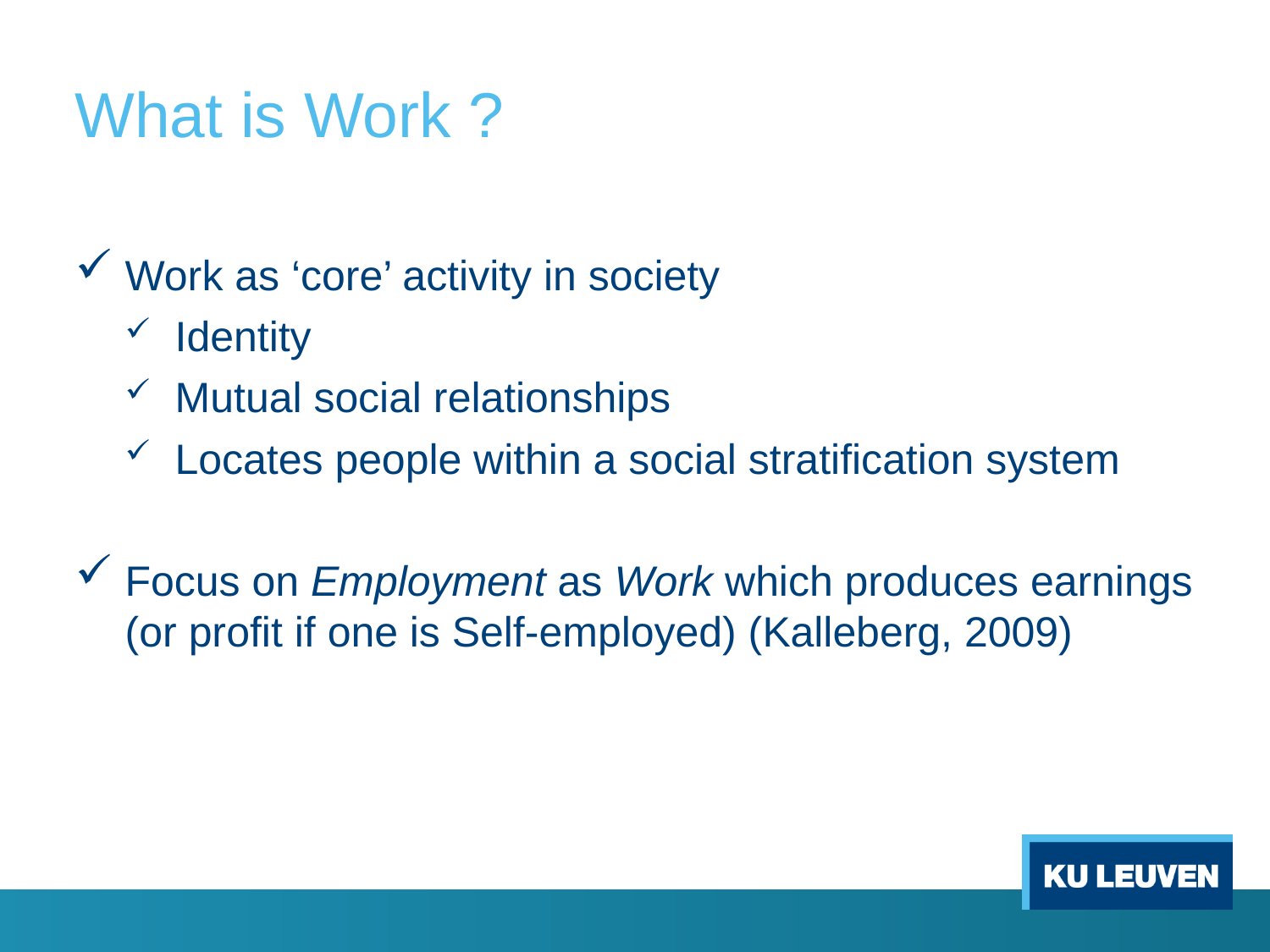

# What is Work ?

Work as ‘core’ activity in society
Identity
Mutual social relationships
Locates people within a social stratification system

Focus on Employment as Work which produces earnings (or profit if one is Self-employed) (Kalleberg, 2009)